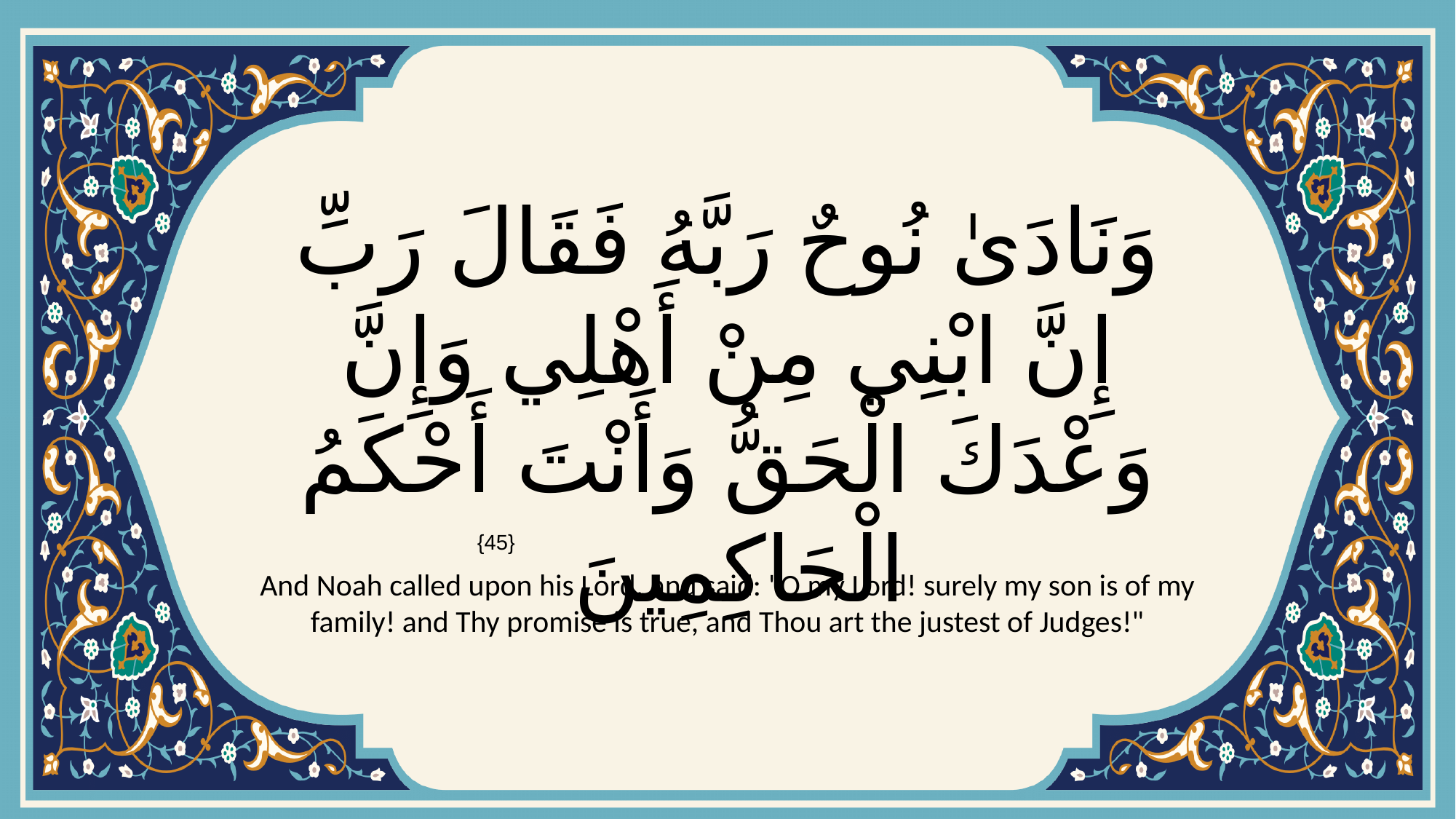

# وَنَادَىٰ نُوحٌ رَبَّهُ فَقَالَ رَبِّ إِنَّ ابْنِي مِنْ أَهْلِي وَإِنَّ وَعْدَكَ الْحَقُّ وَأَنْتَ أَحْكَمُ الْحَاكِمِينَ
{45}
And Noah called upon his Lord, and said: "O my Lord! surely my son is of my family! and Thy promise is true, and Thou art the justest of Judges!"